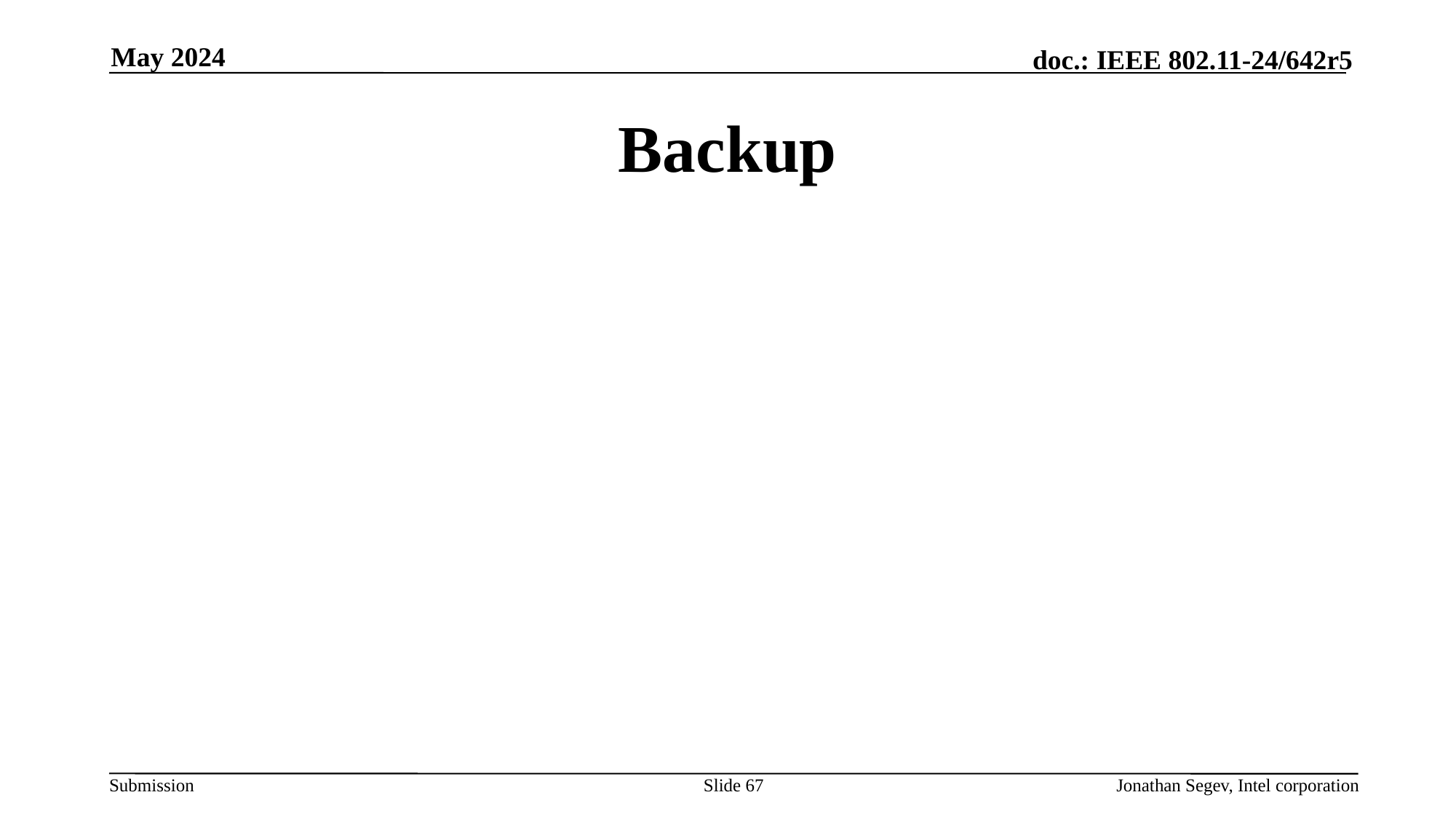

May 2024
# Backup

Slide 67
Jonathan Segev, Intel corporation